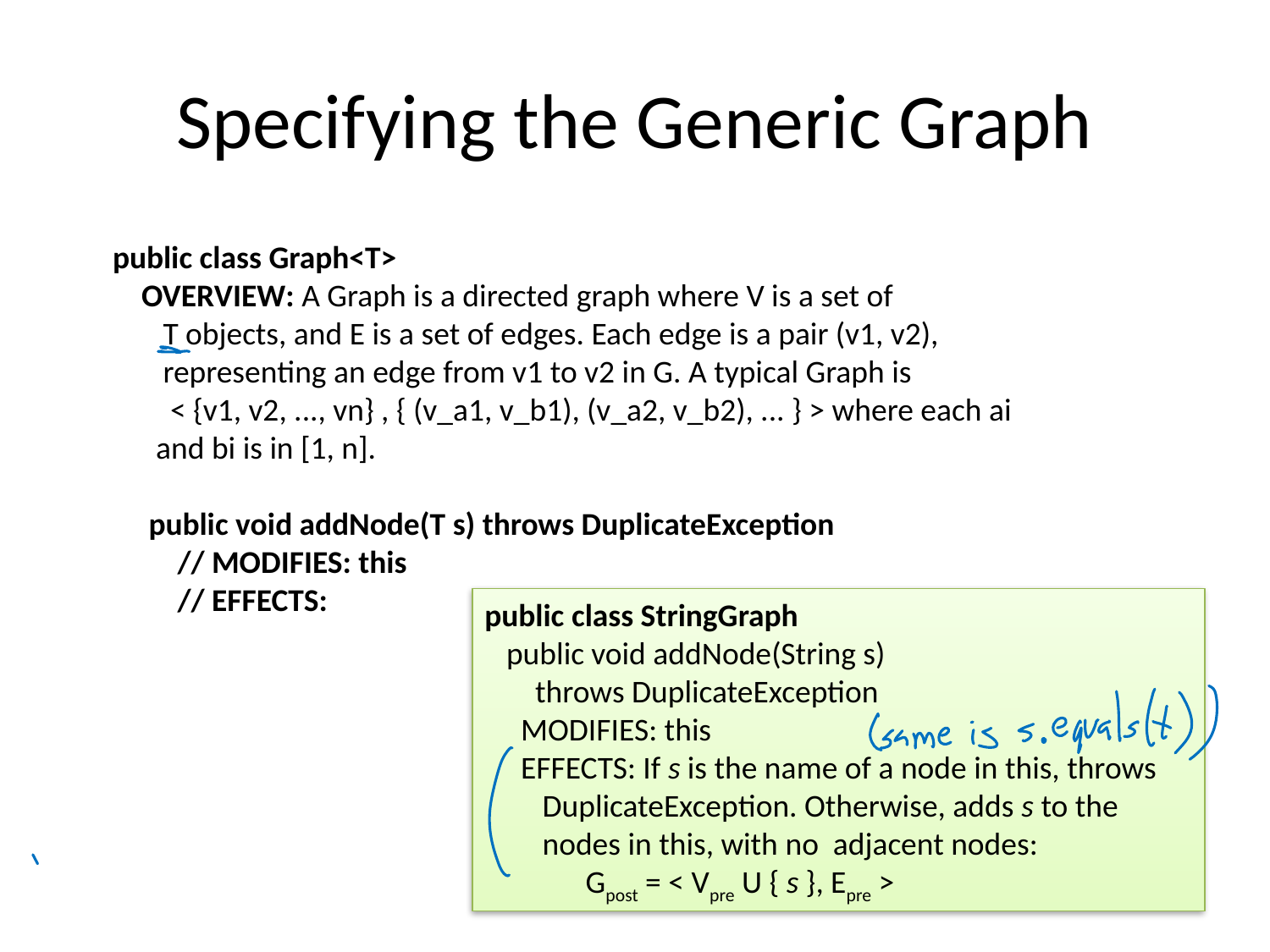

# Specifying the Generic Graph
public class Graph<T>
    OVERVIEW: A Graph is a directed graph where V is a set of
       T objects, and E is a set of edges. Each edge is a pair (v1, v2),
       representing an edge from v1 to v2 in G. A typical Graph is
        < {v1, v2, ..., vn} , { (v_a1, v_b1), (v_a2, v_b2), ... } > where each ai
      and bi is in [1, n].

     public void addNode(T s) throws DuplicateException
         // MODIFIES: this
         // EFFECTS:
public class StringGraph
   public void addNode(String s)
       throws DuplicateException
     MODIFIES: this
     EFFECTS: If s is the name of a node in this, throws
        DuplicateException. Otherwise, adds s to the
        nodes in this, with no  adjacent nodes:
              Gpost = < Vpre U { s }, Epre >